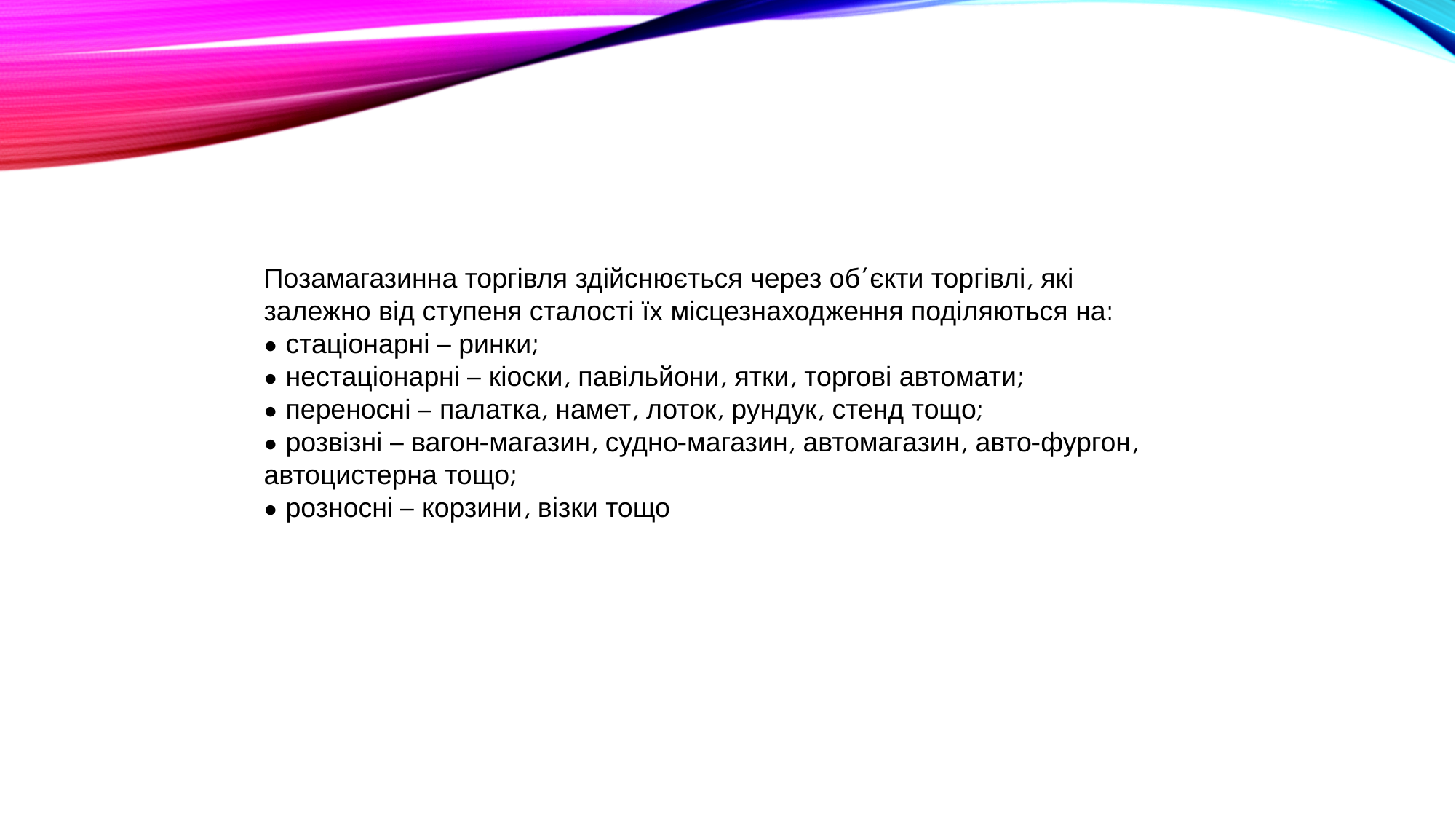

Позамагазинна торгівля здійснюється через об’єкти торгівлі, які залежно від ступеня сталості їх місцезнаходження поділяються на:
• стаціонарні – ринки;
• нестаціонарні – кіоски, павільйони, ятки, торгові автомати;
• переносні – палатка, намет, лоток, рундук, стенд тощо;
• розвізні – вагон-магазин, судно-магазин, автомагазин, авто-фургон, автоцистерна тощо;
• розносні – корзини, візки тощо